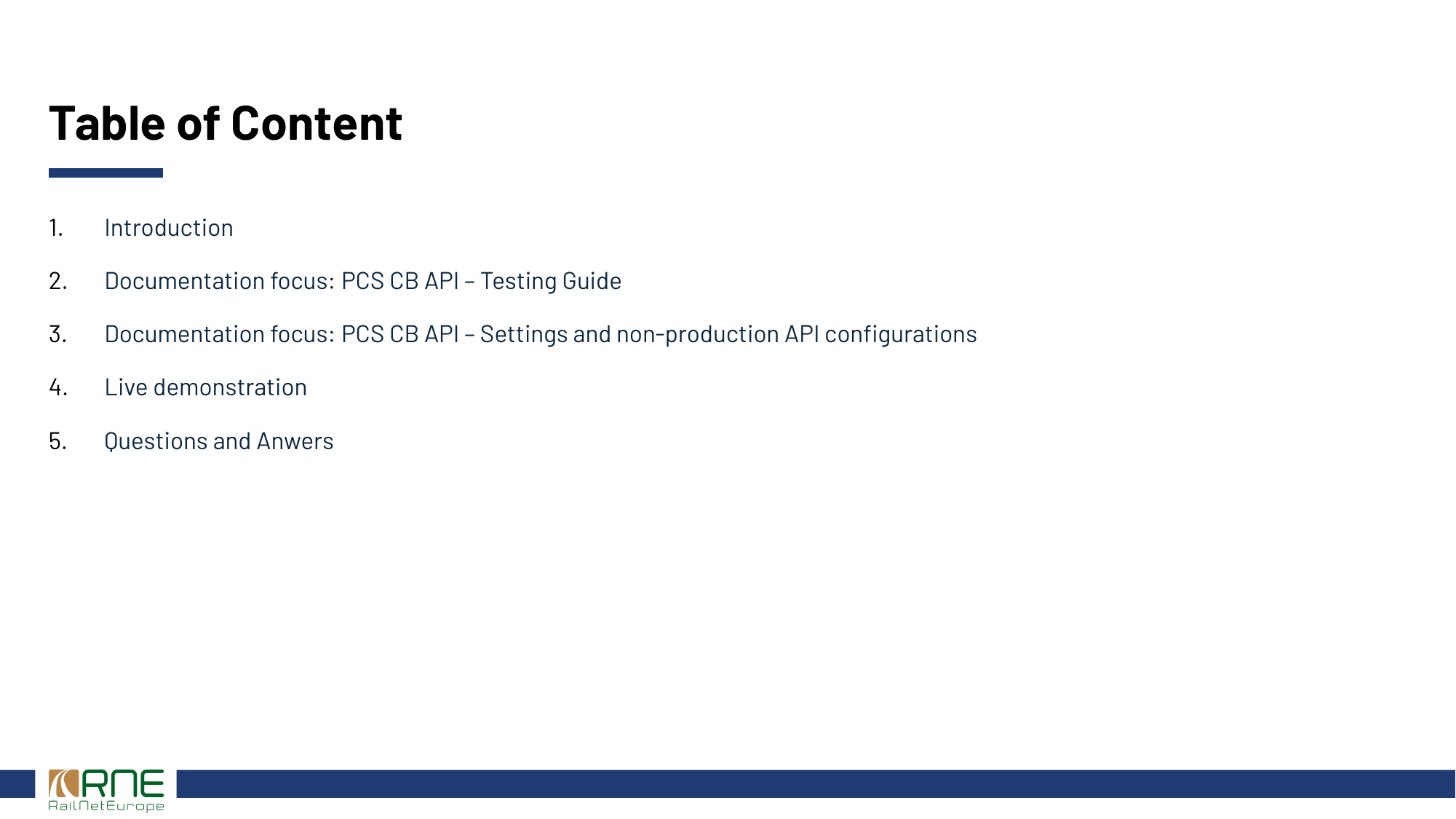

# Table of Content
Introduction
Documentation focus: PCS CB API – Testing Guide
Documentation focus: PCS CB API – Settings and non-production API configurations
Live demonstration
Questions and Anwers